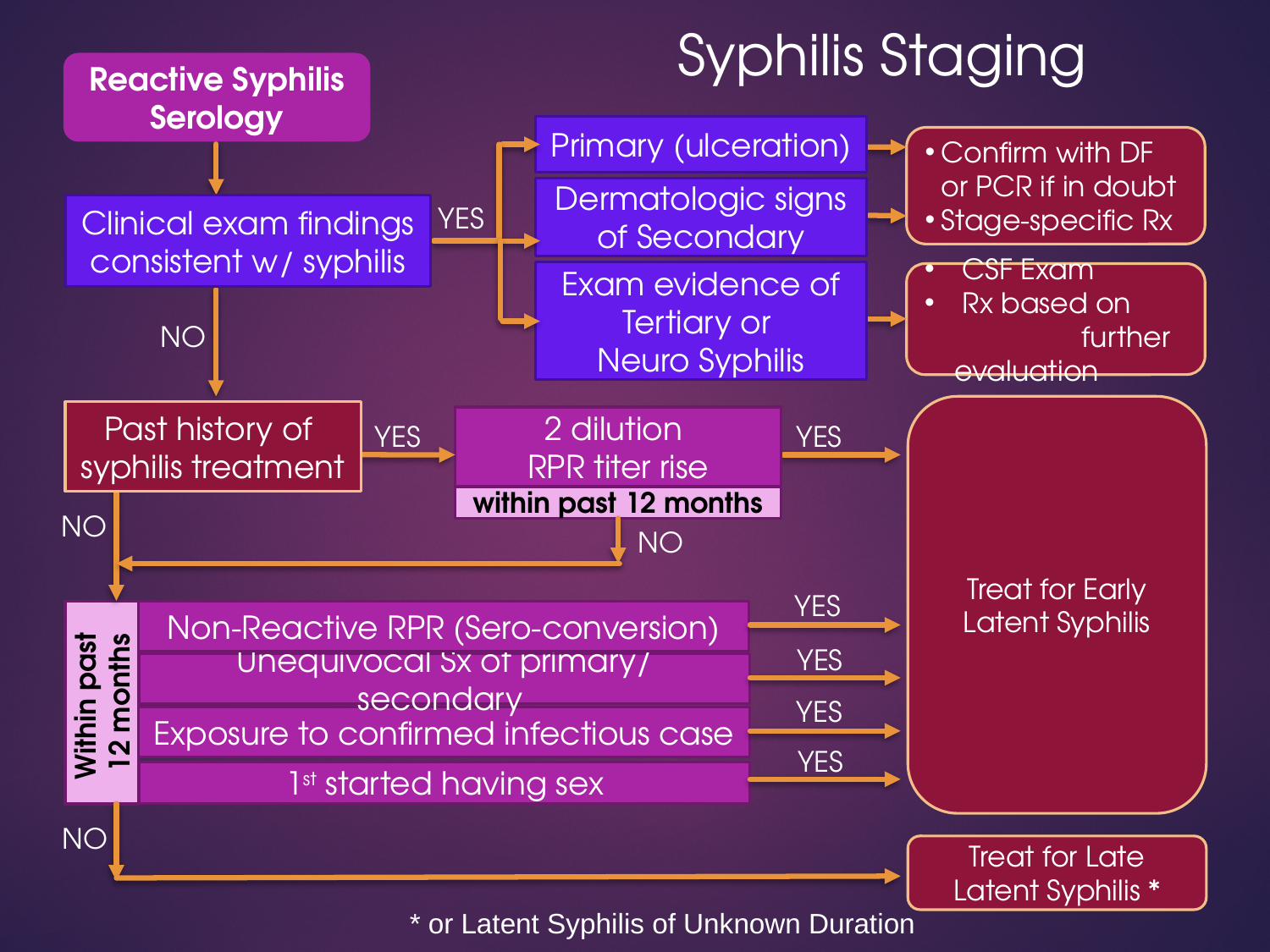

Reactive Syphilis Serology
Syphilis Staging
Primary (ulceration)
Confirm with DF or PCR if in doubt
Stage-specific Rx
Dermatologic signs of Secondary
YES
Clinical exam findings consistent w/ syphilis
Exam evidence of Tertiary or
Neuro Syphilis
 CSF Exam
 Rx based on 	further evaluation
NO
Treat for Early Latent Syphilis
Past history of
syphilis treatment
2 dilution
RPR titer rise
within past 12 months
YES
YES
NO
NO
YES
Non-Reactive RPR (Sero-conversion)
YES
Unequivocal Sx of primary/ secondary
Within past
12 months
YES
Exposure to confirmed infectious case
YES
1st started having sex
NO
Treat for Late Latent Syphilis *
* or Latent Syphilis of Unknown Duration